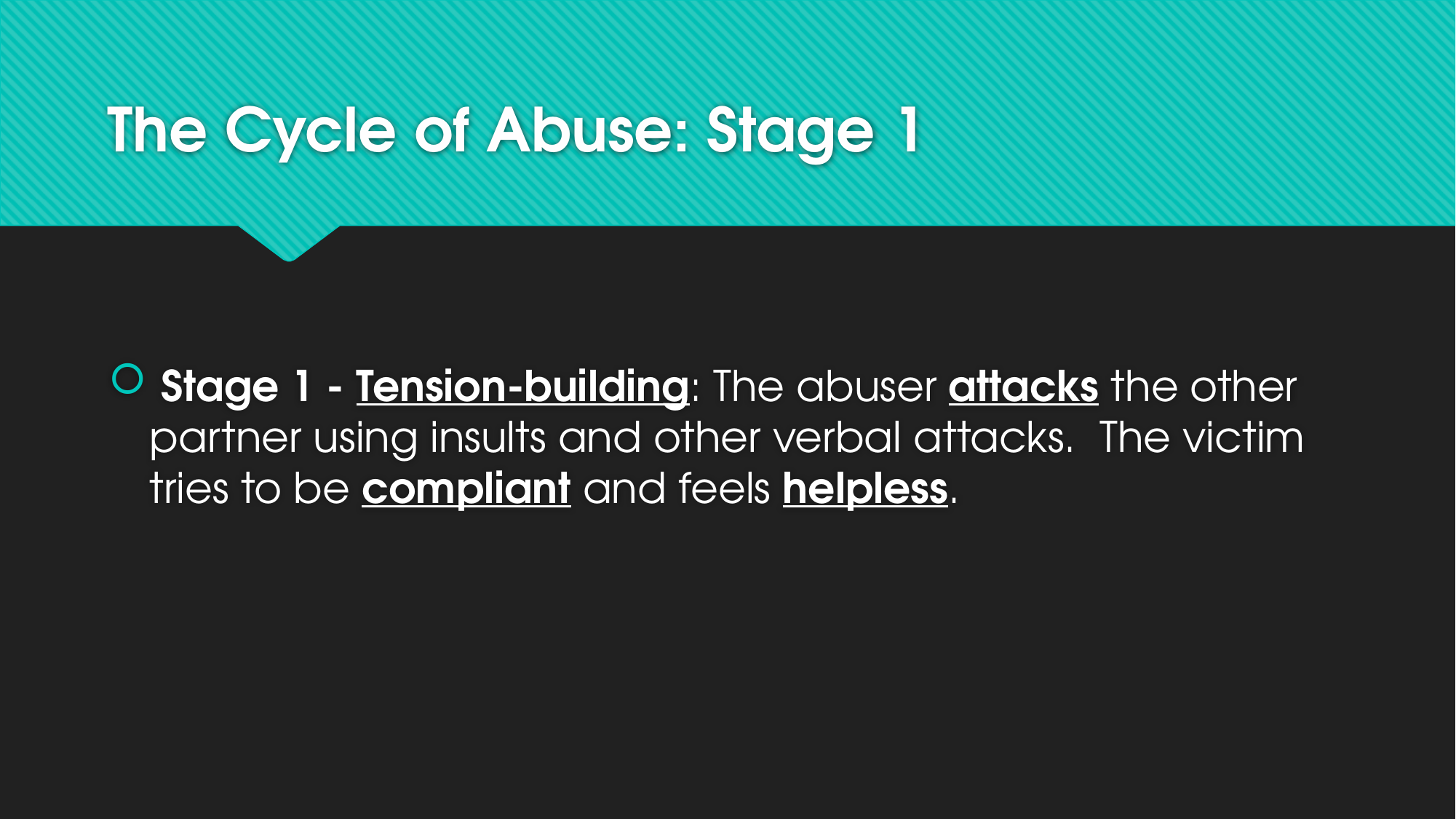

# The Cycle of Abuse: Stage 1
 Stage 1 - Tension-building: The abuser attacks the other partner using insults and other verbal attacks.  The victim tries to be compliant and feels helpless.